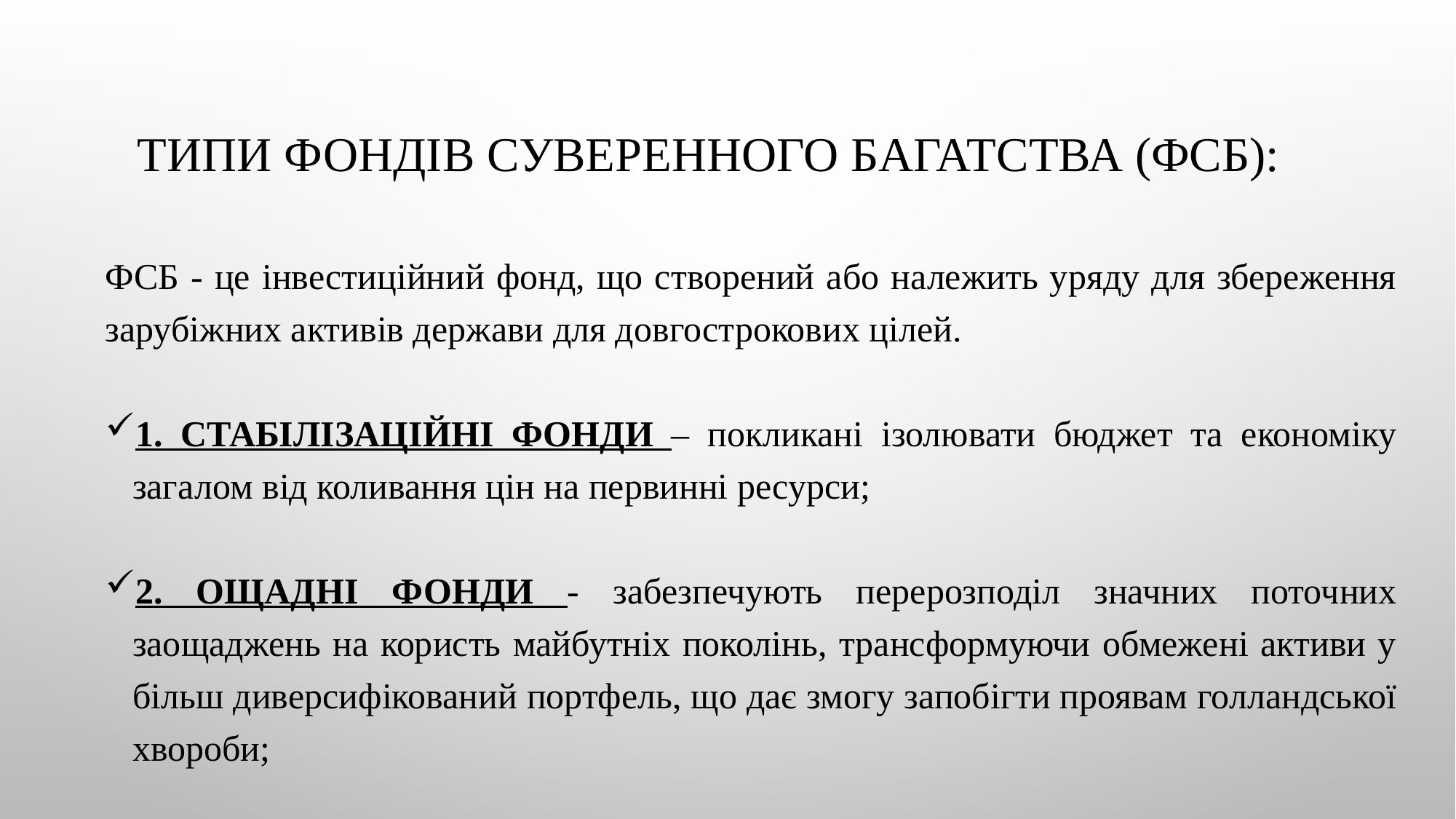

# Типи фондів суверенного багатства (ФСБ):
ФСБ - це інвестиційний фонд, що створений або належить уряду для збереження зарубіжних активів держави для довгострокових цілей.

1. Стабілізаційні фонди – покликані ізолювати бюджет та економіку загалом від коливання цін на первинні ресурси;

2. Ощадні фонди - забезпечують перерозподіл значних поточних заощаджень на користь майбутніх поколінь, трансформуючи обмежені активи у більш диверсифікований портфель, що дає змогу запобігти проявам голландської хвороби;